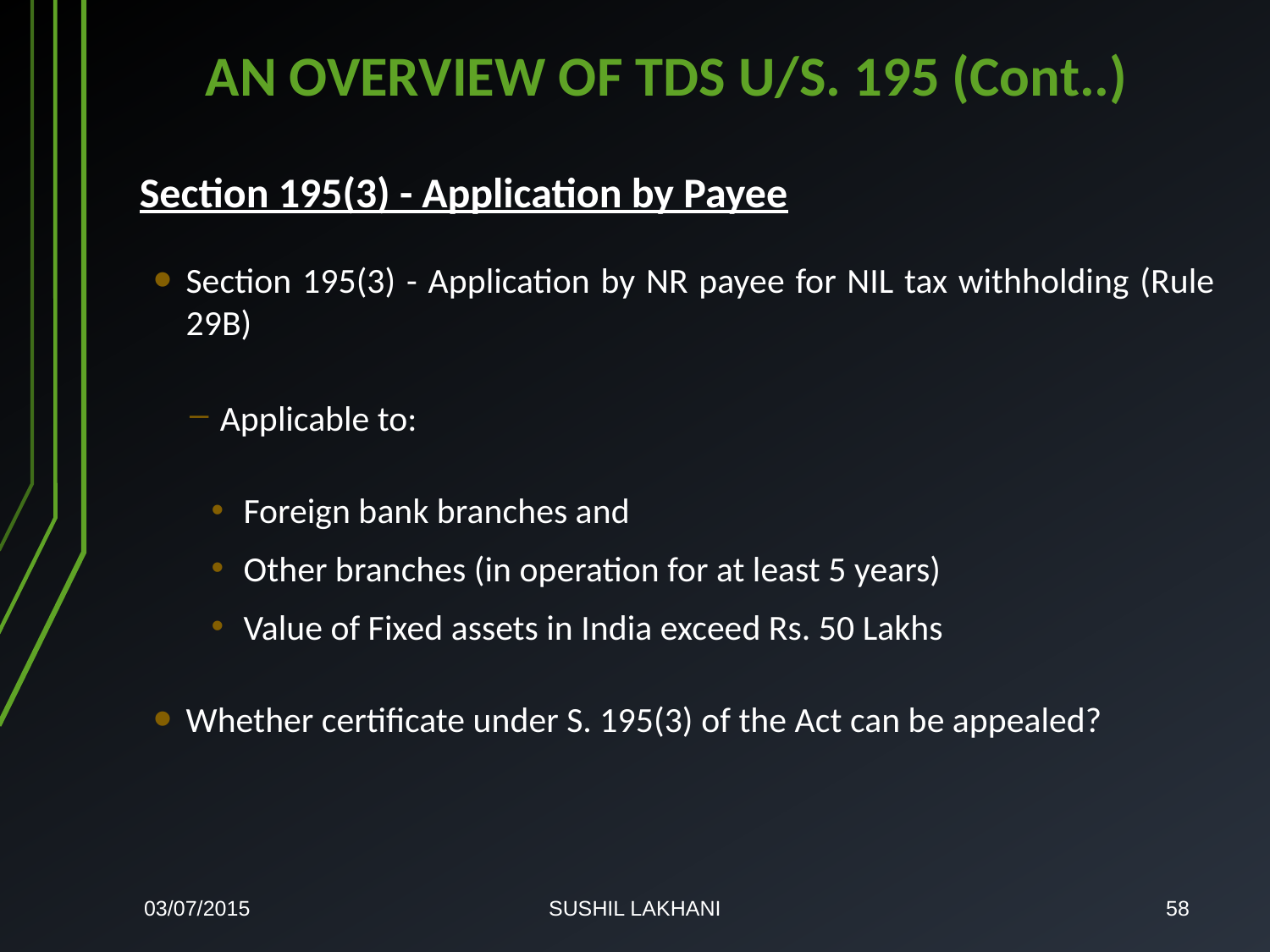

# AN OVERVIEW OF TDS U/S. 195 (Cont..)
Section 195(3) - Application by Payee

Section 195(3) - Application by NR payee for NIL tax withholding (Rule 29B)

Applicable to:

Foreign bank branches and
Other branches (in operation for at least 5 years)
Value of Fixed assets in India exceed Rs. 50 Lakhs

Whether certificate under S. 195(3) of the Act can be appealed?
03/07/2015
SUSHIL LAKHANI
58